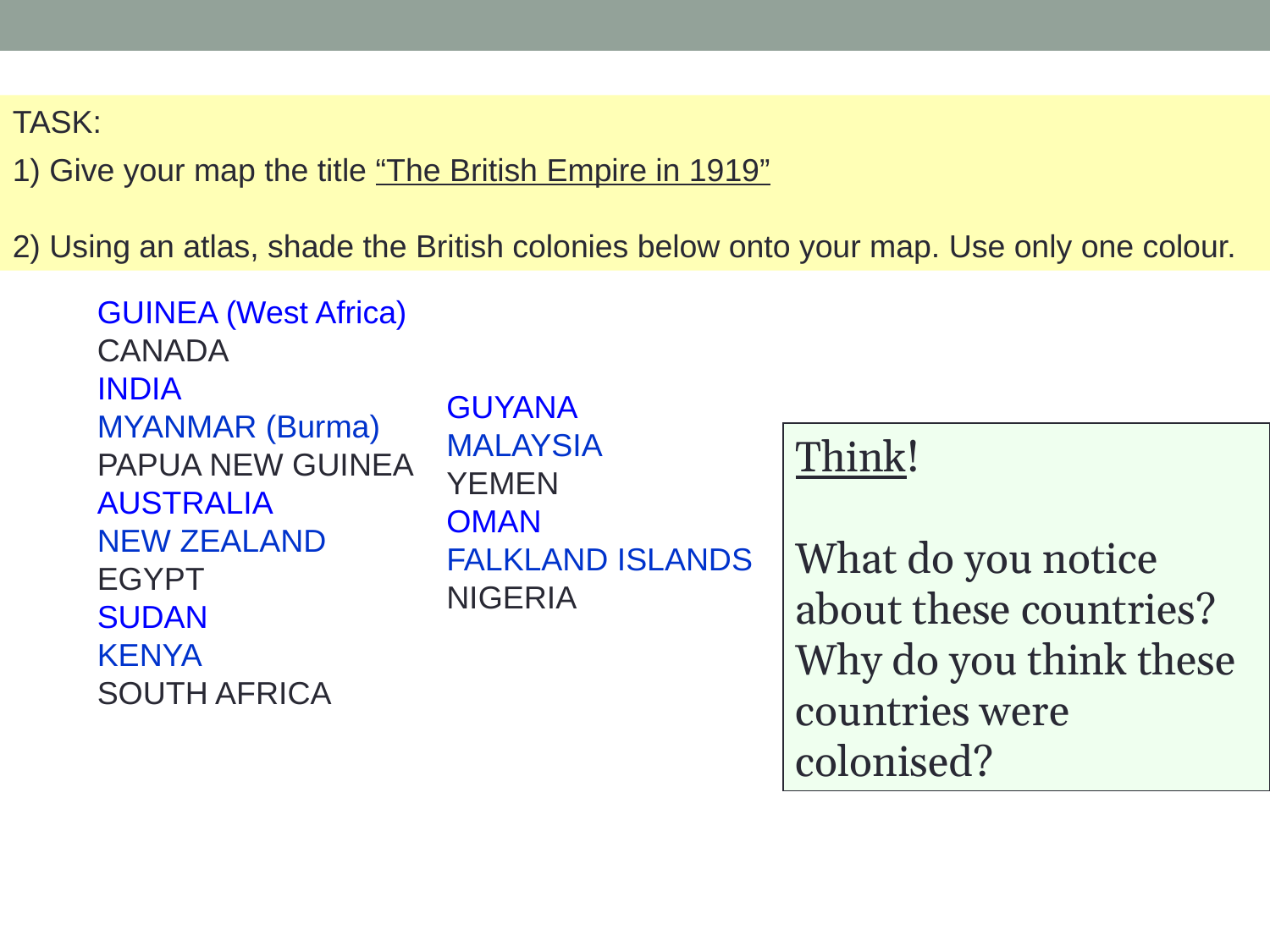

TASK:
1) Give your map the title “The British Empire in 1919”
2) Using an atlas, shade the British colonies below onto your map. Use only one colour.
GUINEA (West Africa)
CANADA
INDIA
MYANMAR (Burma)
PAPUA NEW GUINEA
AUSTRALIA
NEW ZEALAND
EGYPT
SUDAN
KENYA
SOUTH AFRICA
GUYANA
MALAYSIA
YEMEN
OMAN
FALKLAND ISLANDS
NIGERIA
Think!
What do you notice about these countries? Why do you think these countries were colonised?